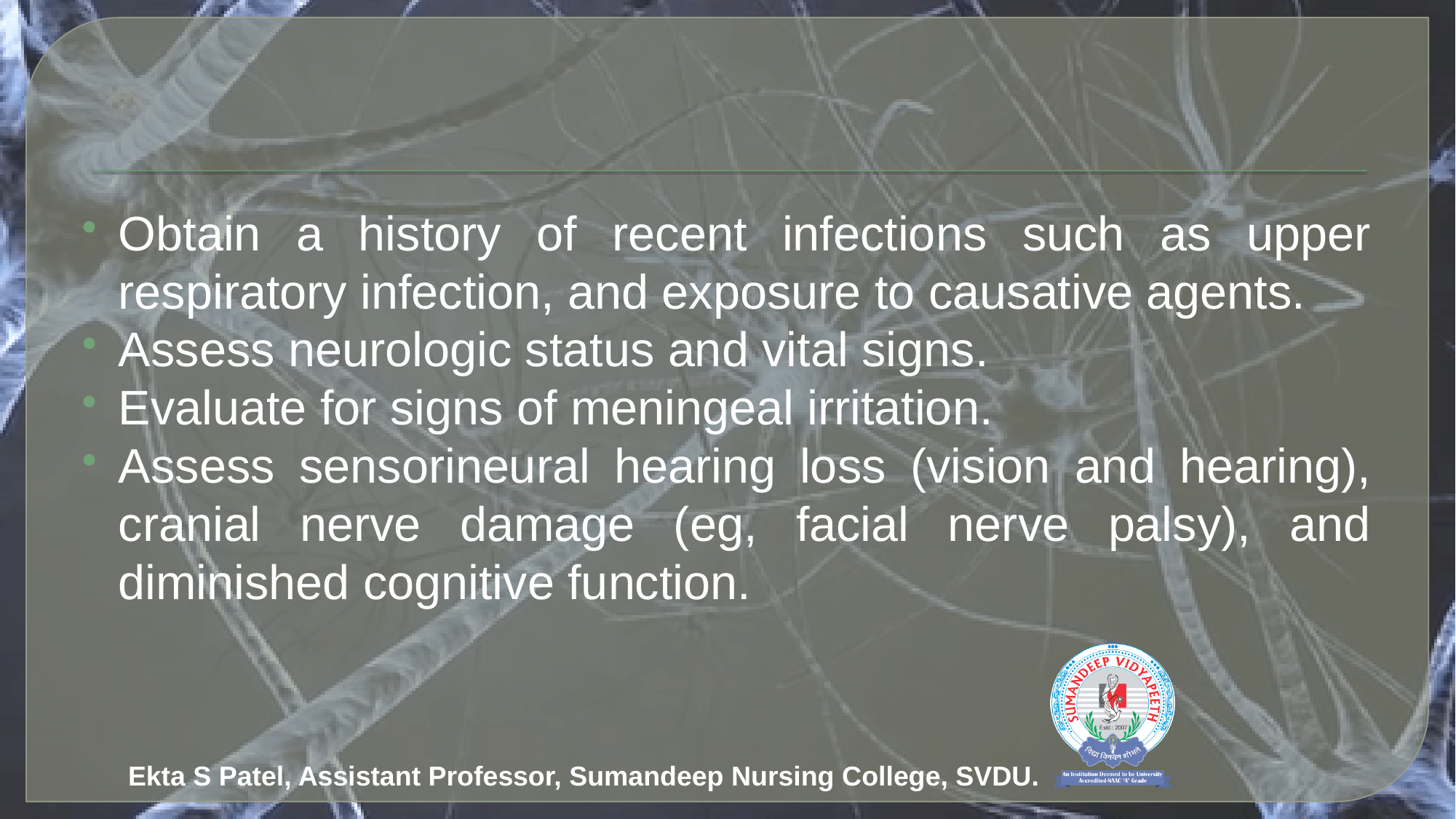

#
Obtain a history of recent infections such as upper respiratory infection, and exposure to causative agents.
Assess neurologic status and vital signs.
Evaluate for signs of meningeal irritation.
Assess sensorineural hearing loss (vision and hearing), cranial nerve damage (eg, facial nerve palsy), and diminished cognitive function.